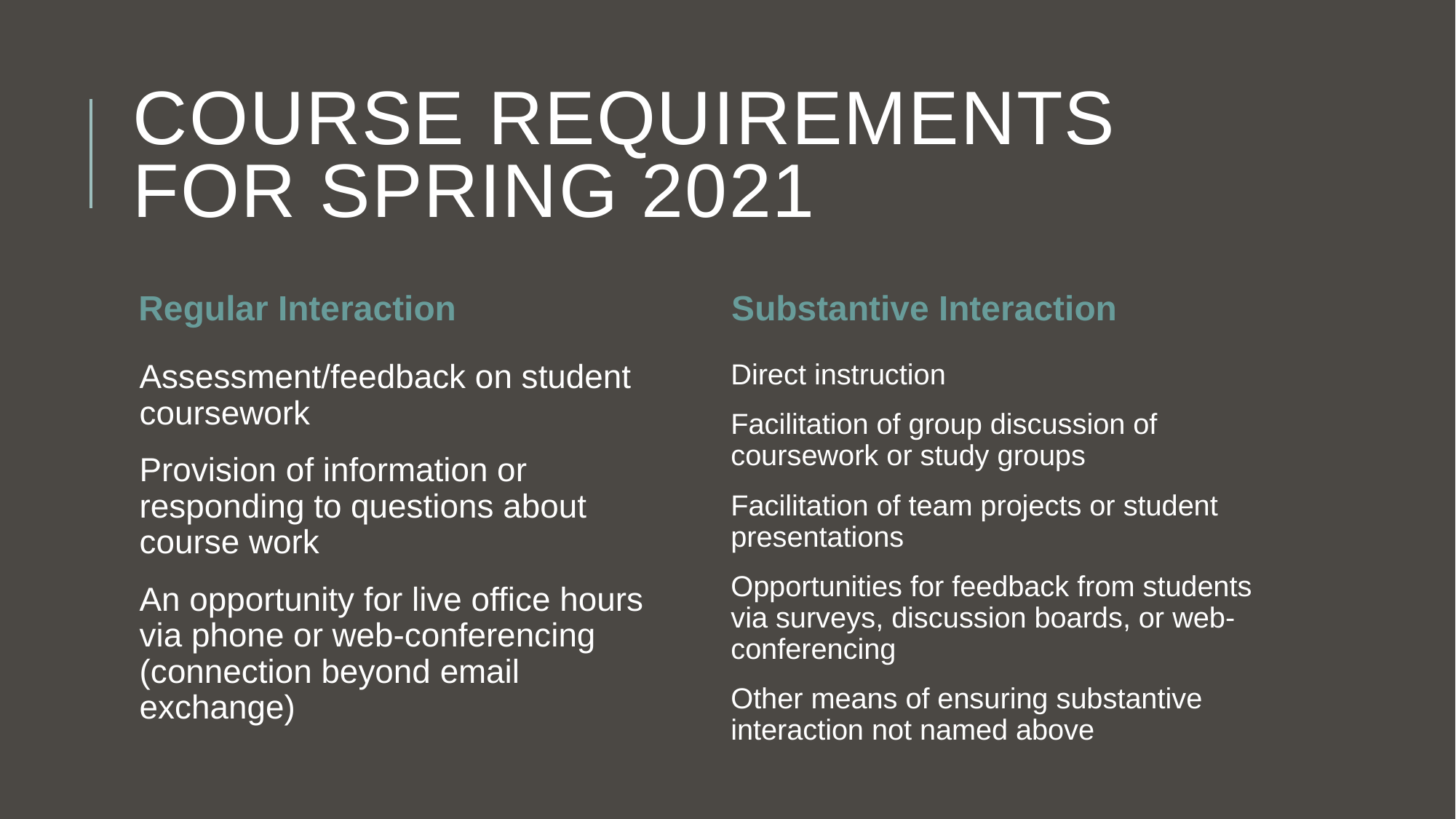

# Course Requirements for Spring 2021
Regular Interaction
Substantive Interaction
Assessment/feedback on student coursework
Provision of information or responding to questions about course work
An opportunity for live office hours via phone or web-conferencing (connection beyond email exchange)
Direct instruction
Facilitation of group discussion of coursework or study groups
Facilitation of team projects or student presentations
Opportunities for feedback from students via surveys, discussion boards, or web-conferencing
Other means of ensuring substantive interaction not named above